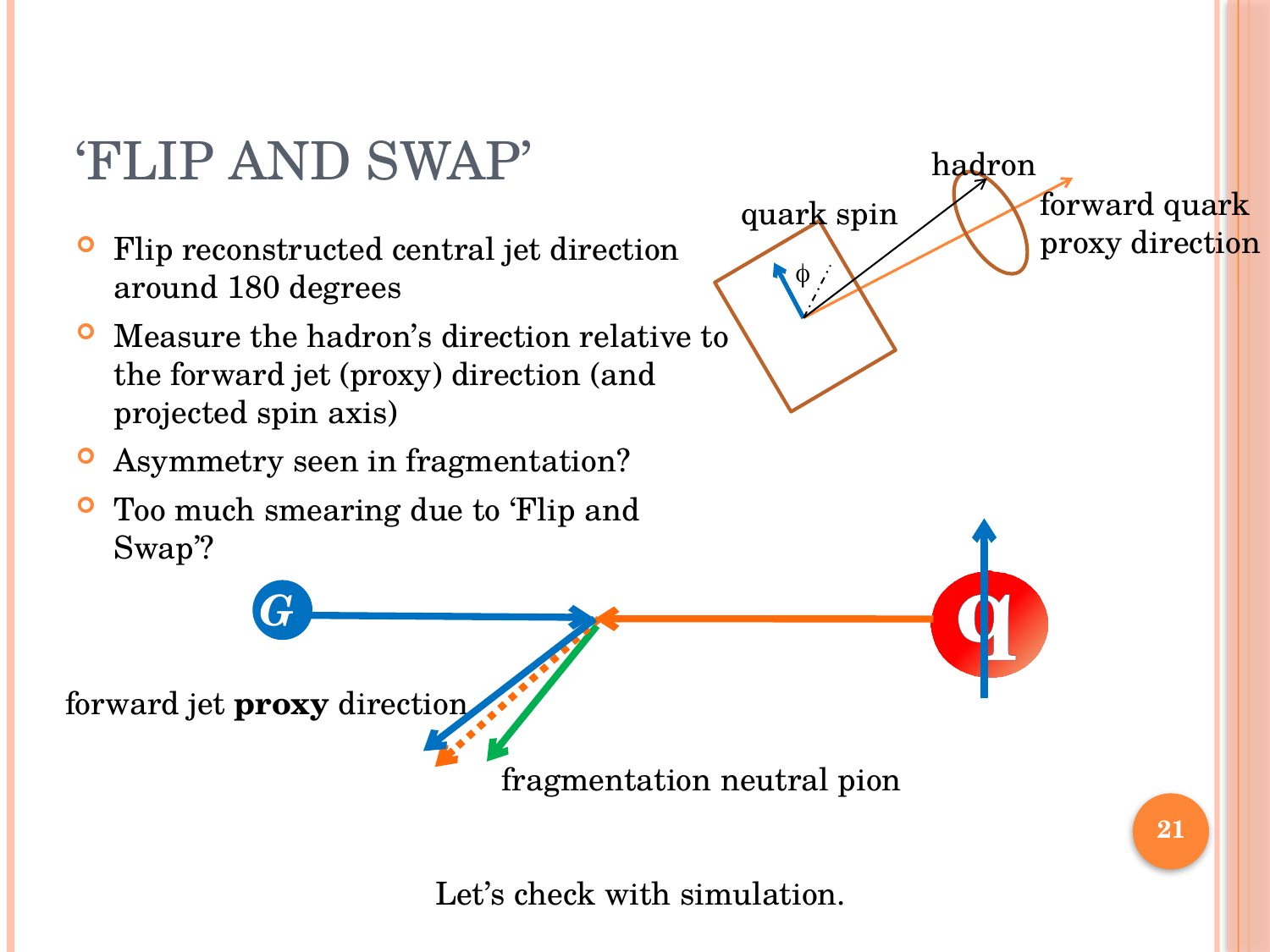

# ‘Flip and Swap’
hadron

forward quark
proxy direction
quark spin

φ
Flip reconstructed central jet direction around 180 degrees
Measure the hadron’s direction relative to the forward jet (proxy) direction (and projected spin axis)
Asymmetry seen in fragmentation?
Too much smearing due to ‘Flip and Swap’?

q

G

forward jet proxy direction
fragmentation neutral pion
21
Let’s check with simulation.